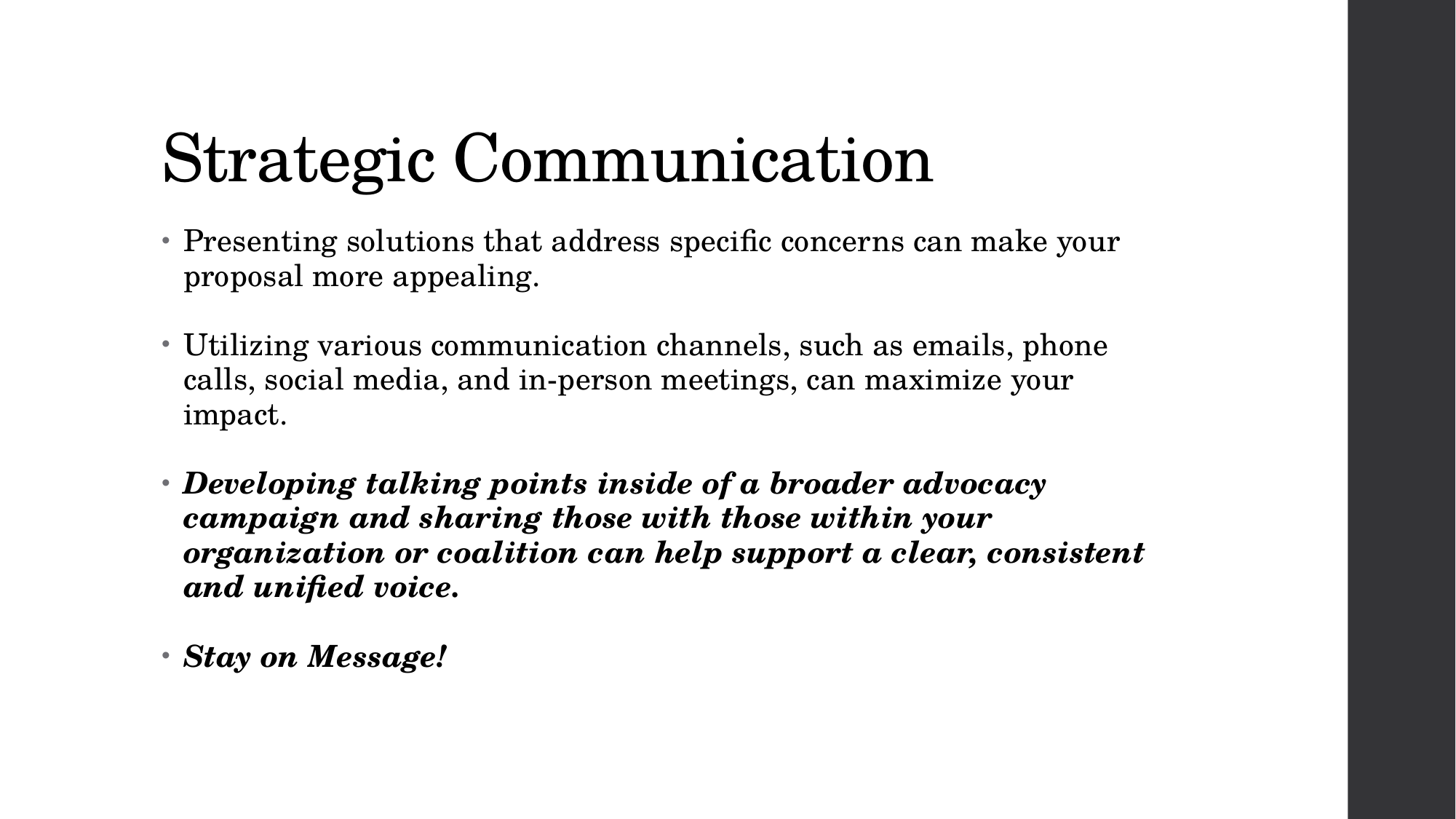

# Strategic Communication
Presenting solutions that address specific concerns can make your proposal more appealing.

Utilizing various communication channels, such as emails, phone calls, social media, and in-person meetings, can maximize your impact.

Developing talking points inside of a broader advocacy campaign and sharing those with those within your organization or coalition can help support a clear, consistent and unified voice.

Stay on Message!